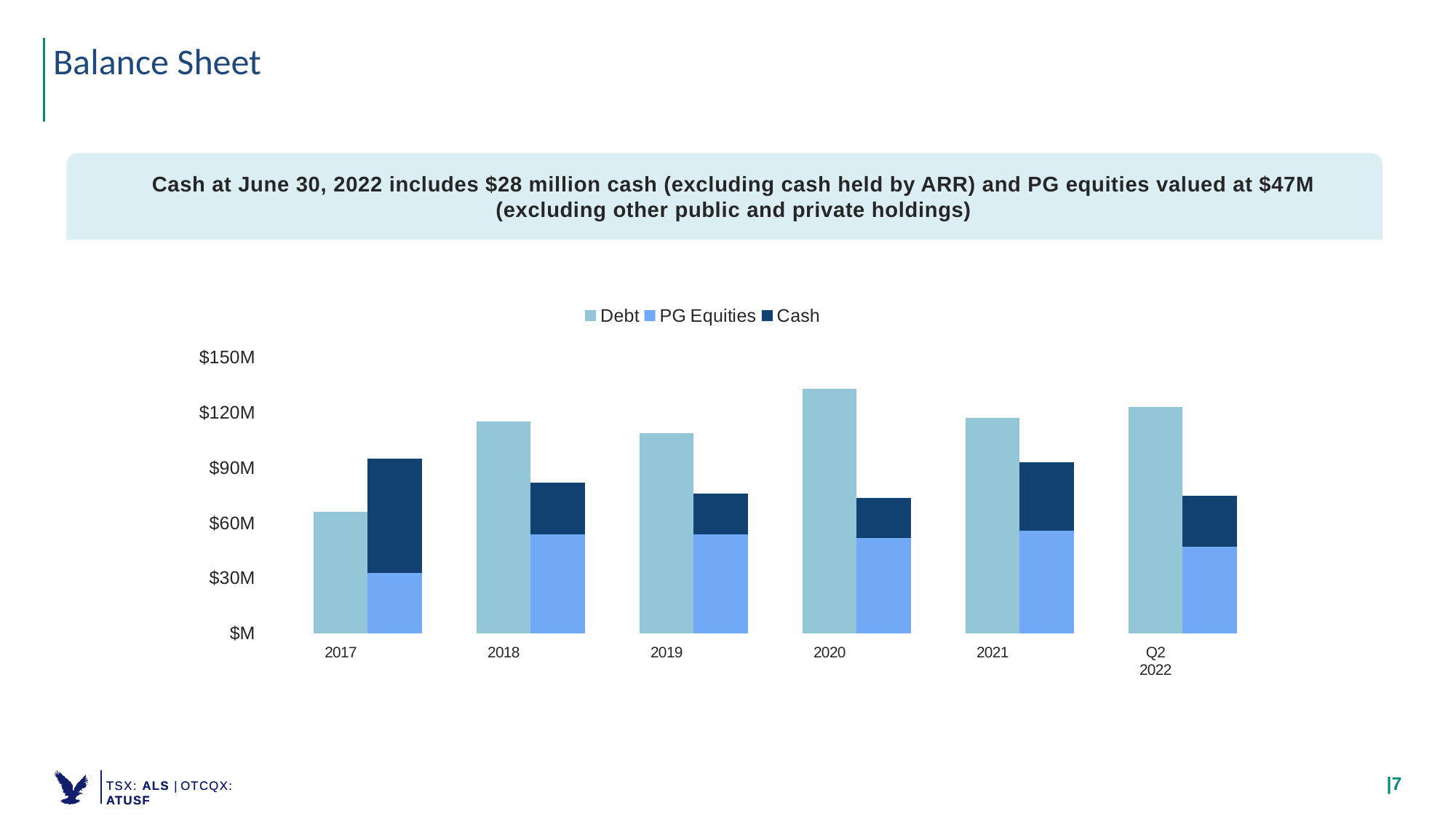

Balance Sheet

Cash at June 30, 2022 includes $28 million cash (excluding cash held by ARR) and PG equities valued at $47M (excluding other public and private holdings)
|  |  |  |  |  |  |  |  |  |  |  |  |  |  |  |  |  |  |  |  |  |
| --- | --- | --- | --- | --- | --- | --- | --- | --- | --- | --- | --- | --- | --- | --- | --- | --- | --- | --- | --- | --- |
|  |  |  |  |  |  |  |  |  |  |  |  |  |  |  |  |  |  |  |  |  |
|  |  |  |  |  |  |  |  |  |  |  |  |  |  |  |  |  |  |  |  |  |
|  |  |  |  |  |  |  |  |  |  |  |  |  |  |  |  |  |  |  |  |  |
|  |  |  |  |  |  |  |  |  |  |  |  |  |  |  |  |  |  |  |  |  |
|  |  |  |  |  |  |  |  |  |  |  |  |  |  |  |  |  |  |  |  |  |
|  |  |  |  |  |  |  |  |  |  |  |  |  |  |  |  |  |  |  |  |  |
|  |  |  |  |  |  |  |  |  |  |  |  |  |  |  |  |  |  |  |  |  |
|  |  |  |  |  |  |  |  |  |  |  |  |  |  |  |  |  |  |  |  |  |
|  |  |  |  |  |  |  |  |  |  |  |  |  |  |  |  |  |  |  |  |  |
|  |  |  |  |  |  |  |  |  |  |  |  |  |  |  |  |  |  |  |  |  |
|  |  |  |  |  |  |  |  |  |  |  |  |  |  |  |  |  |  |  |  |  |
|  |  |  |  |  |  |  |  |  |  |  |  |  |  |  |  |  |  |  |  |  |
|  |  |  |  |  |  |  |  |  |  |  |  |  |  |  |  |  |  |  |  |  |
|  |  |  |  |  |  |  |  |  |  |  |  |  |  |  |  |  |  |  |  |  |
|  |  |  |  |  |  |  |  |  |  |  |  |  |  |  |  |  |  |  |  |  |
|  |  |  |  |  |  |  |  |  |  |  |  |  |  |  |  |  |  |  |  |  |
|  |  |  |  |  |  |  |  |  |  |  |  |  |  |  |  |  |  |  |  |  |
|  |  |  |  |  |  |  |  |  |  |  |  |  |  |  |  |  |  |  |  |  |
|  |  |  |  |  |  |  |  |  |  |  |  |  |  |  |  |  |  |  |  |  |
|  |  |  |  |  |  |  |  |  |  |  |  |  |  |  |  |  |  |  |  |  |
|  |  |  |  |  |  |  |  |  |  |  |  |  |  |  |  |  |  |  |  |  |
|  |  |  |  |  |  |  |  |  |  |  |  |  |  |  |  |  |  |  |  |  |
|  |  |  |  |  |  |  |  |  |  |  |  |  |  |  |  |  |  |  |  |  |
|  |  |  |  |  |  |  |  |  |  |  |  |  |  |  |  |  |  |  |  |  |
|  |  |  |  |  |  |  |  |  |  |  |  |  |  |  |  |  |  |  |  |  |
|  |  |  |  |  |  |  |  |  |  |  |  |  |  |  |  |  |  |  |  |  |

[unsupported chart]